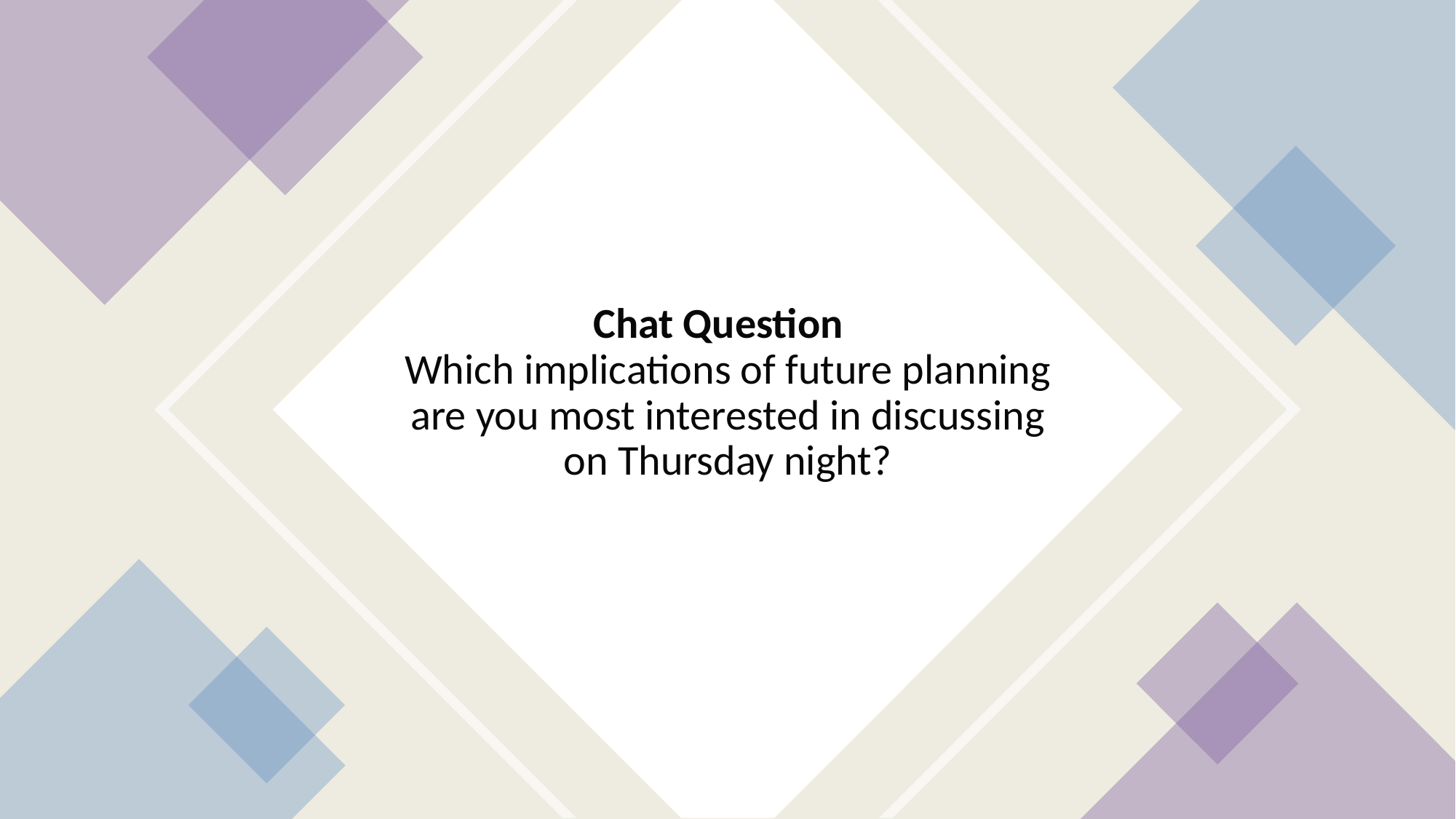

# Chat Question Which implications of future planning are you most interested in discussing on Thursday night?